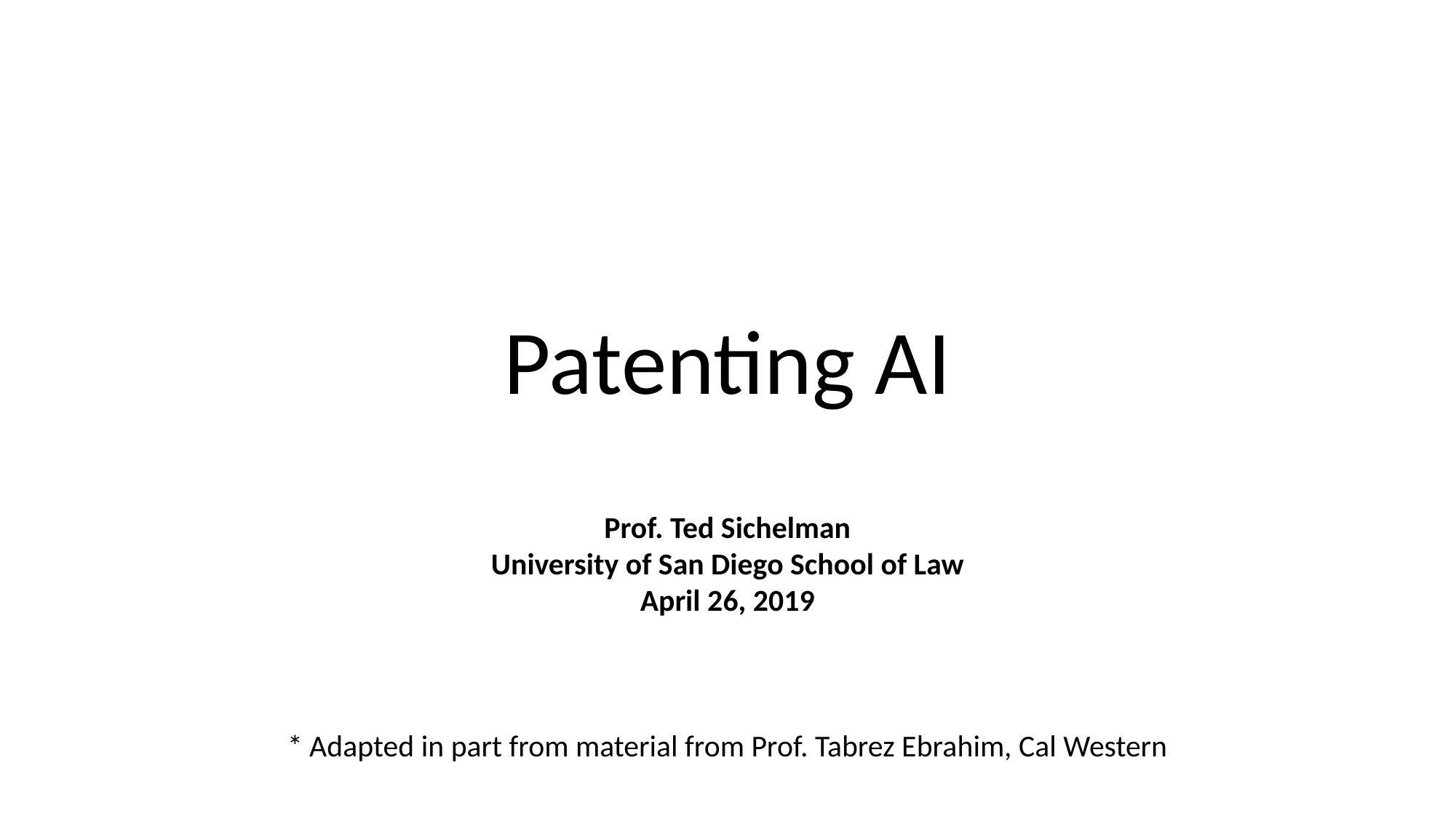

# Patenting AI
Prof. Ted Sichelman
University of San Diego School of Law
April 26, 2019

* Adapted in part from material from Prof. Tabrez Ebrahim, Cal Western